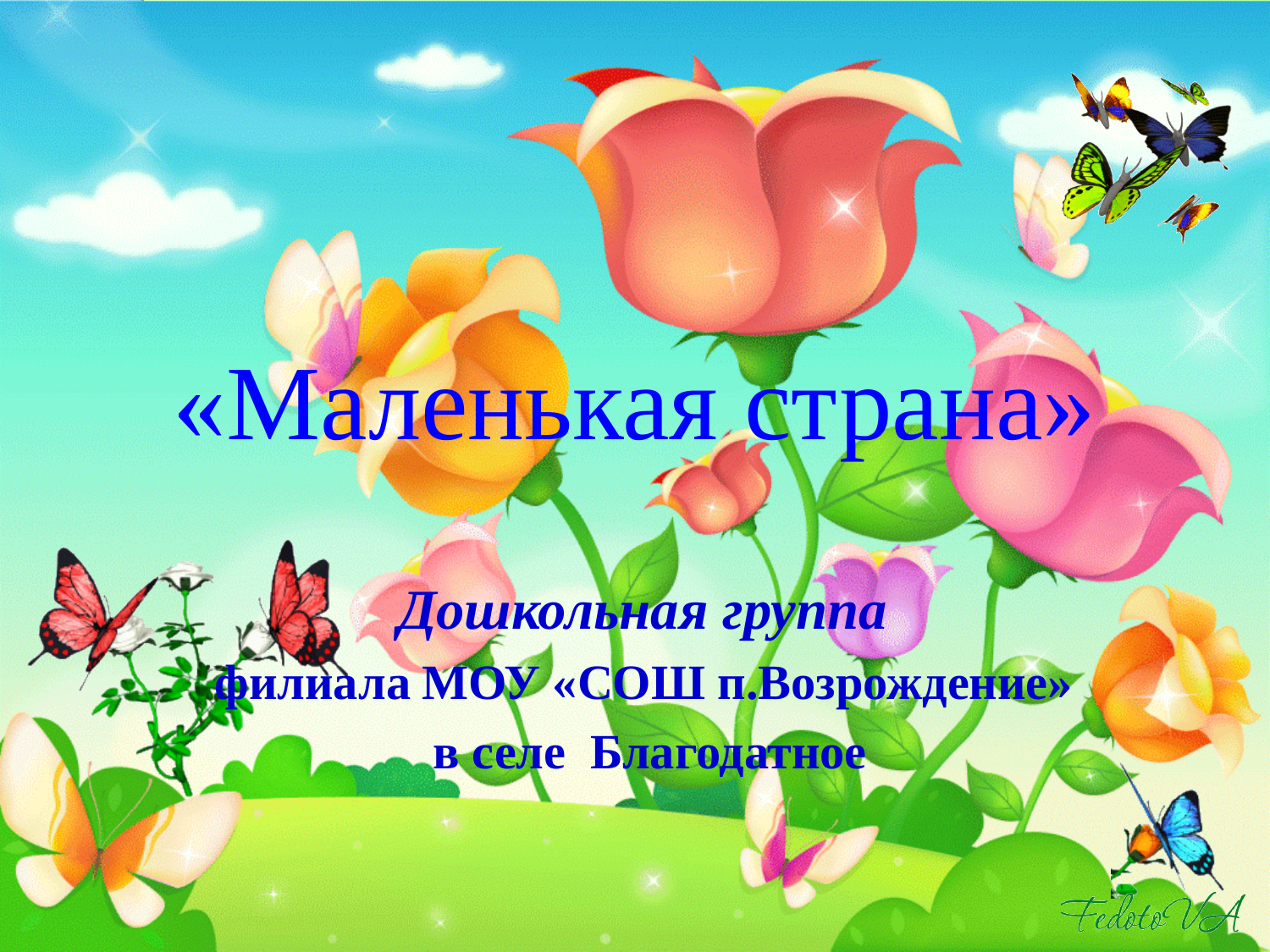

# «Маленькая страна»

Дошкольная группа
филиала МОУ «СОШ п.Возрождение»
в селе  Благодатное